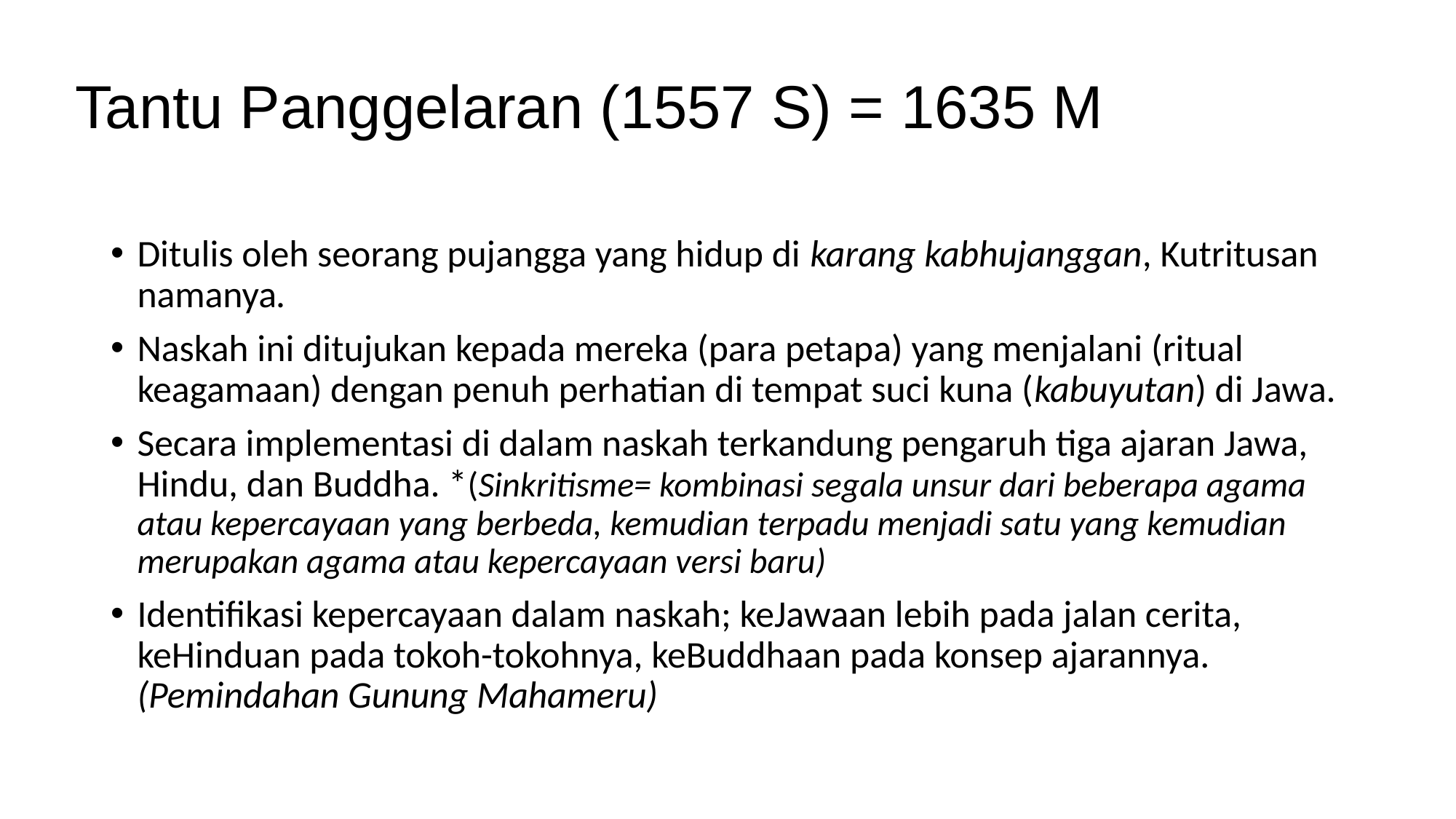

# Tantu Panggelaran (1557 S) = 1635 M
Ditulis oleh seorang pujangga yang hidup di karang kabhujanggan, Kutritusan namanya.
Naskah ini ditujukan kepada mereka (para petapa) yang menjalani (ritual keagamaan) dengan penuh perhatian di tempat suci kuna (kabuyutan) di Jawa.
Secara implementasi di dalam naskah terkandung pengaruh tiga ajaran Jawa, Hindu, dan Buddha. *(Sinkritisme= kombinasi segala unsur dari beberapa agama atau kepercayaan yang berbeda, kemudian terpadu menjadi satu yang kemudian merupakan agama atau kepercayaan versi baru)
Identifikasi kepercayaan dalam naskah; keJawaan lebih pada jalan cerita, keHinduan pada tokoh-tokohnya, keBuddhaan pada konsep ajarannya. (Pemindahan Gunung Mahameru)